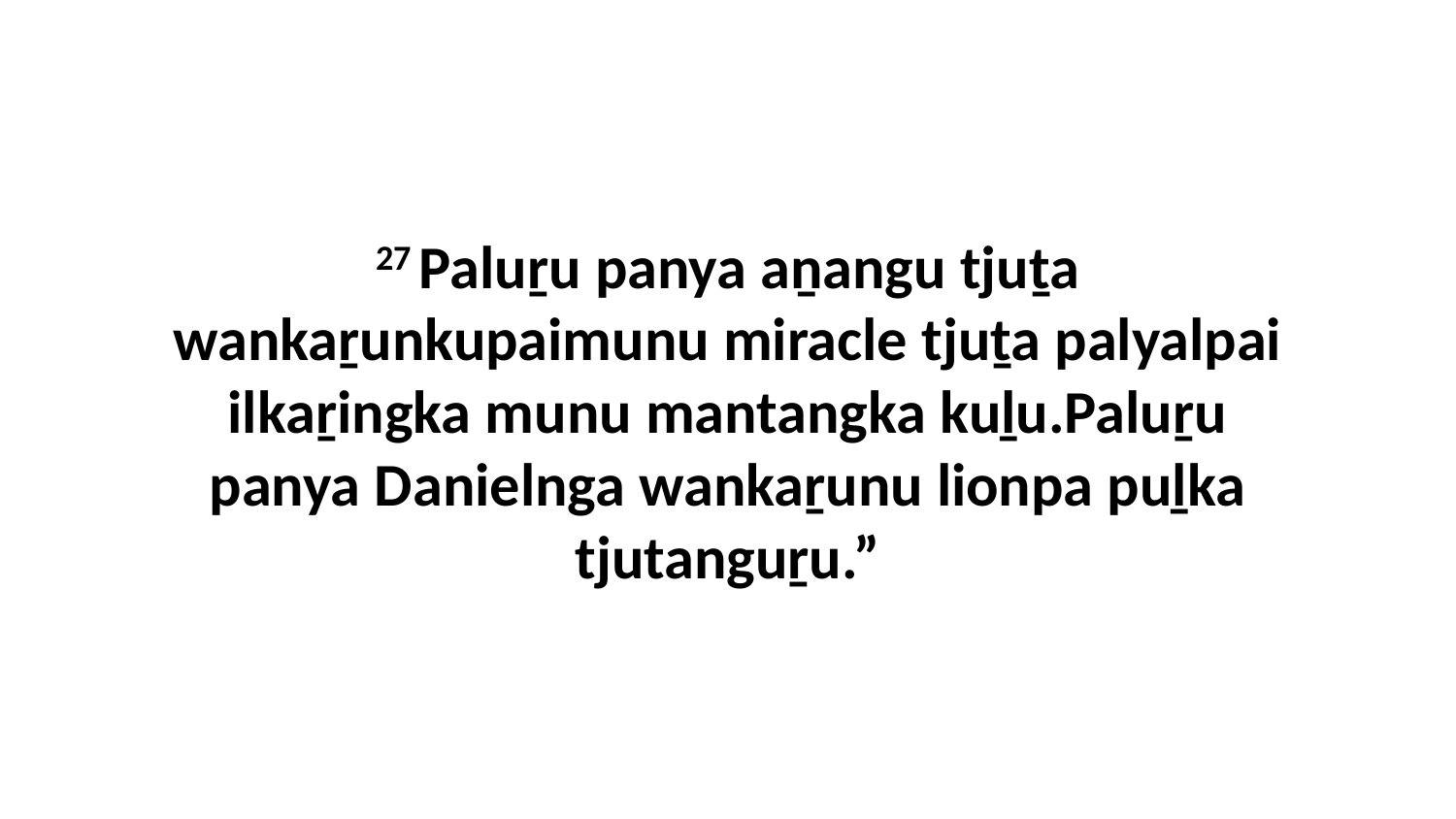

27 Paluṟu panya aṉangu tjuṯa wankaṟunkupaimunu miracle tjuṯa palyalpai ilkaṟingka munu mantangka kuḻu.Paluṟu panya Danielnga wankaṟunu lionpa puḻka tjutanguṟu.”